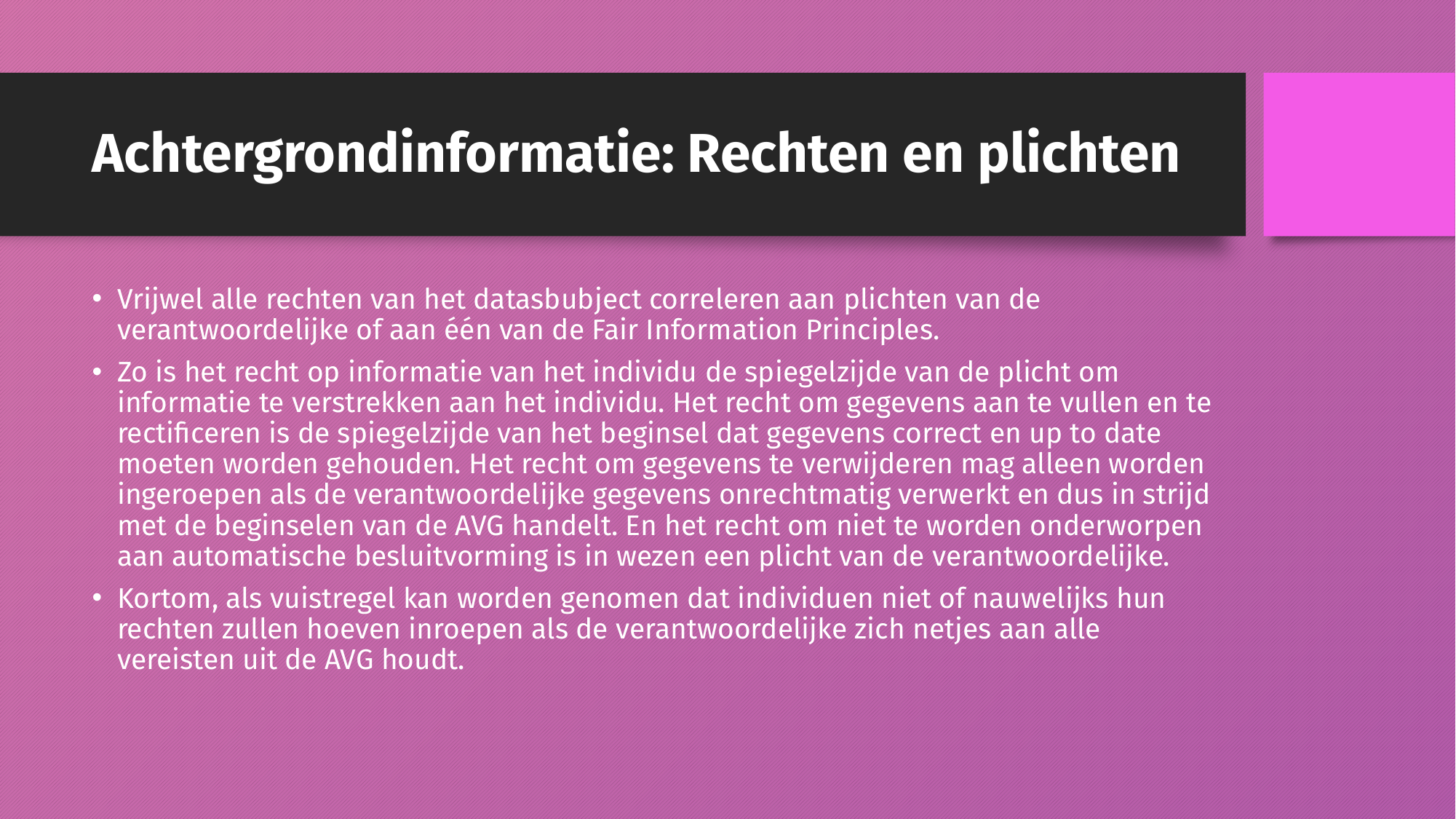

# Achtergrondinformatie: Rechten en plichten
Vrijwel alle rechten van het datasbubject correleren aan plichten van de verantwoordelijke of aan één van de Fair Information Principles.
Zo is het recht op informatie van het individu de spiegelzijde van de plicht om informatie te verstrekken aan het individu. Het recht om gegevens aan te vullen en te rectificeren is de spiegelzijde van het beginsel dat gegevens correct en up to date moeten worden gehouden. Het recht om gegevens te verwijderen mag alleen worden ingeroepen als de verantwoordelijke gegevens onrechtmatig verwerkt en dus in strijd met de beginselen van de AVG handelt. En het recht om niet te worden onderworpen aan automatische besluitvorming is in wezen een plicht van de verantwoordelijke.
Kortom, als vuistregel kan worden genomen dat individuen niet of nauwelijks hun rechten zullen hoeven inroepen als de verantwoordelijke zich netjes aan alle vereisten uit de AVG houdt.